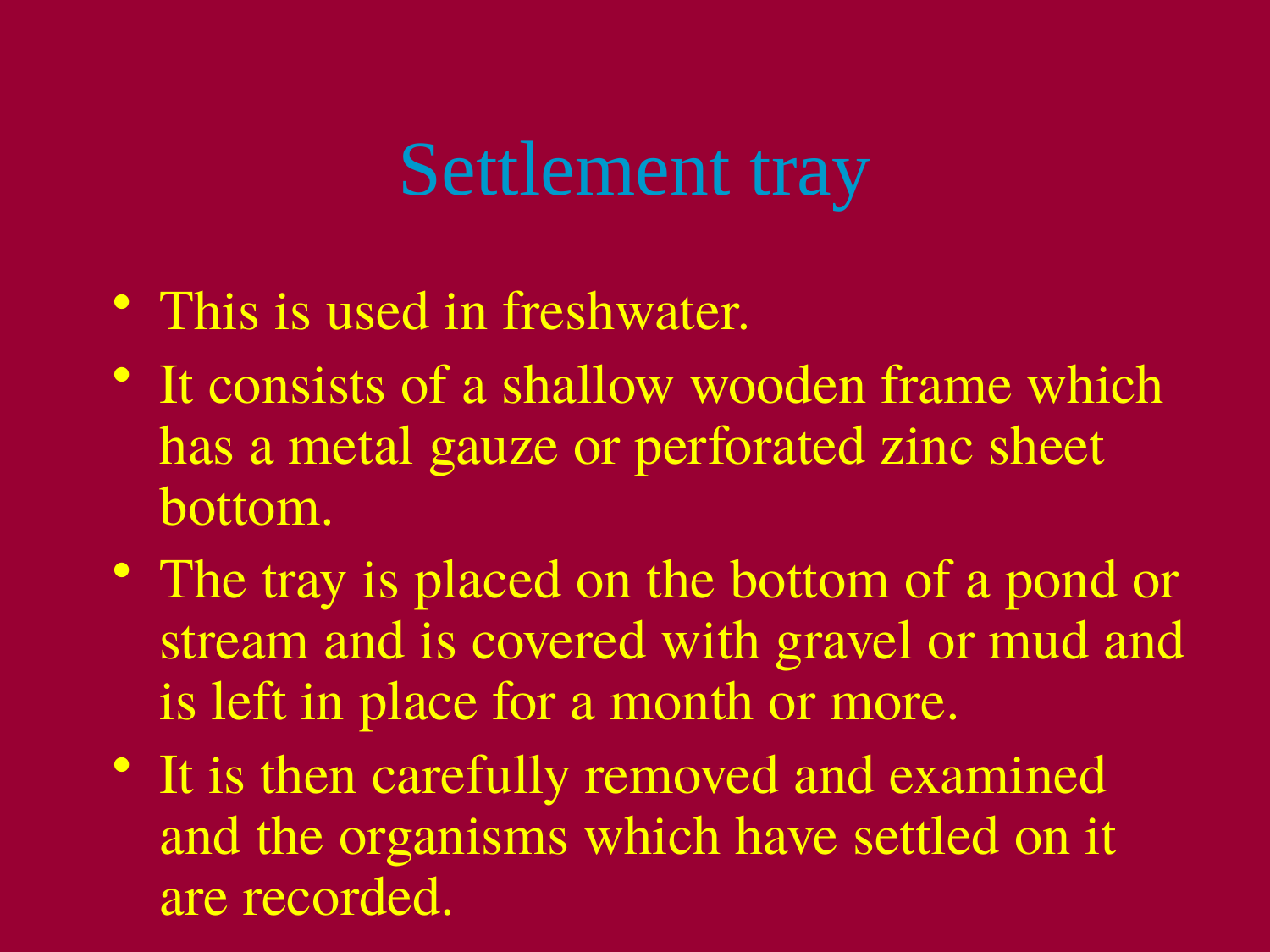

# Settlement tray
This is used in freshwater.
It consists of a shallow wooden frame which has a metal gauze or perforated zinc sheet bottom.
The tray is placed on the bottom of a pond or stream and is covered with gravel or mud and is left in place for a month or more.
It is then carefully removed and examined and the organisms which have settled on it are recorded.
16